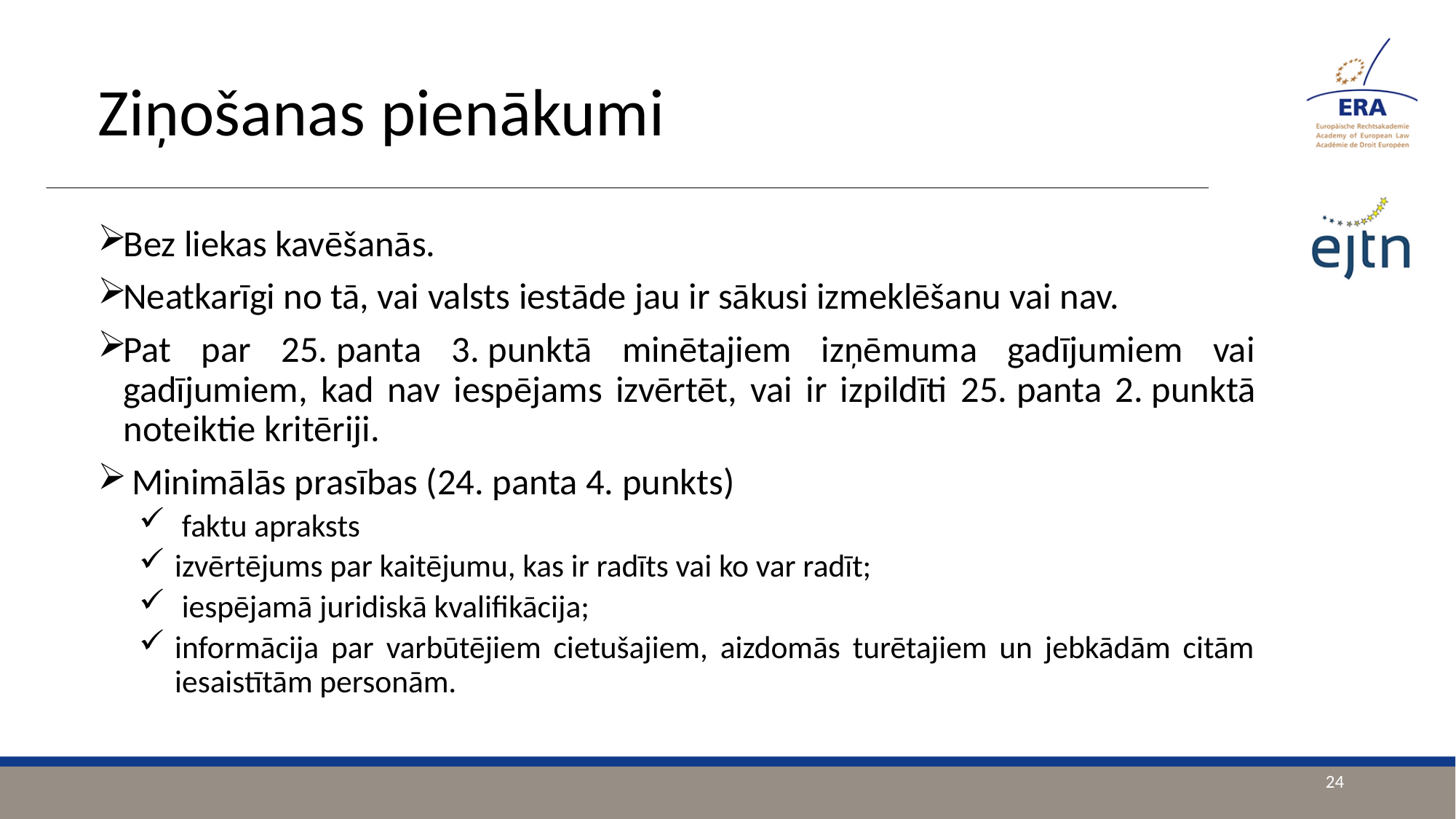

# Ziņošanas pienākumi
Bez liekas kavēšanās.
Neatkarīgi no tā, vai valsts iestāde jau ir sākusi izmeklēšanu vai nav.
Pat par 25. panta 3. punktā minētajiem izņēmuma gadījumiem vai gadījumiem, kad nav iespējams izvērtēt, vai ir izpildīti 25. panta 2. punktā noteiktie kritēriji.
 Minimālās prasības (24. panta 4. punkts)
 faktu apraksts
izvērtējums par kaitējumu, kas ir radīts vai ko var radīt;
 iespējamā juridiskā kvalifikācija;
informācija par varbūtējiem cietušajiem, aizdomās turētajiem un jebkādām citām iesaistītām personām.

24